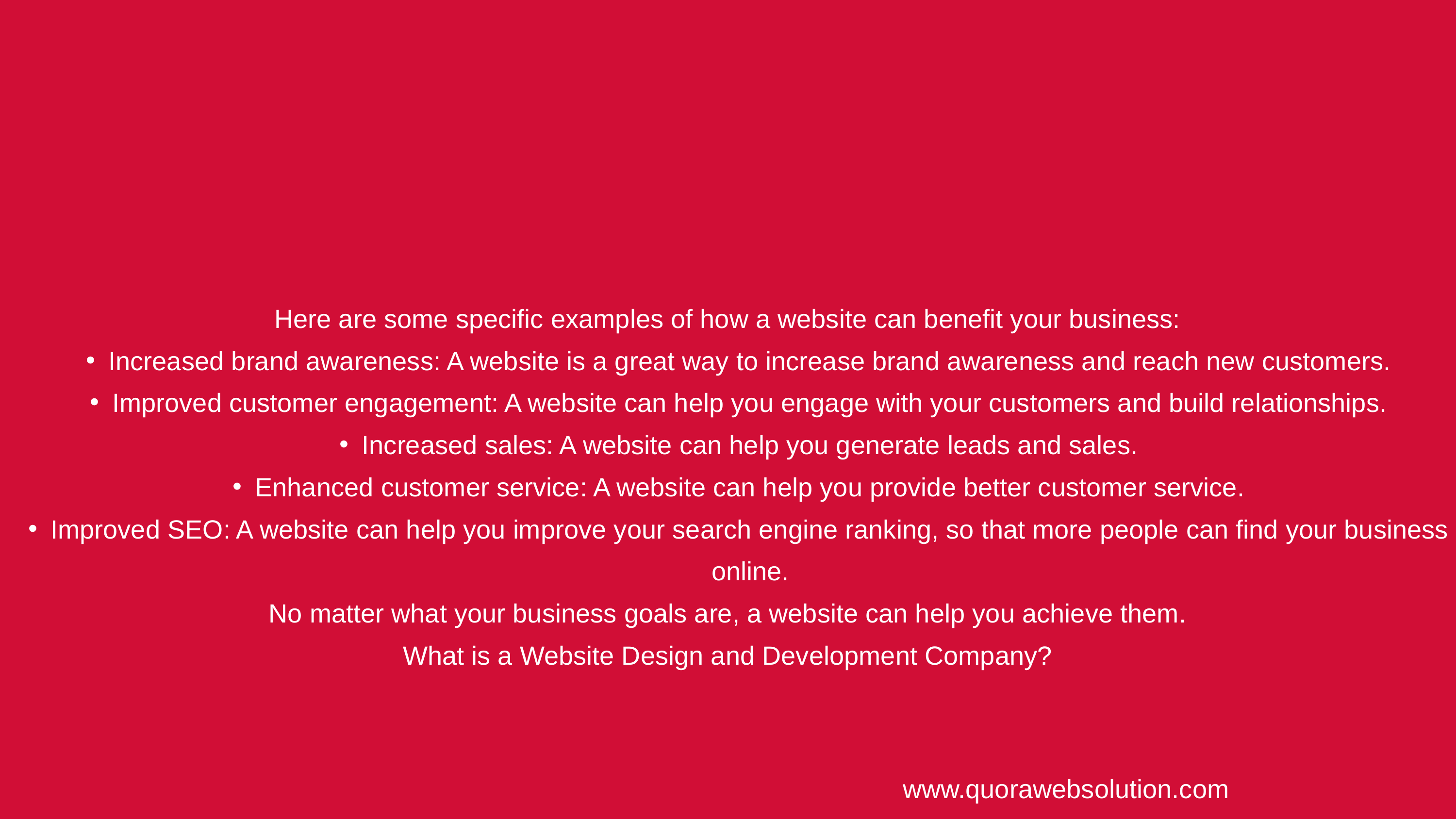

Here are some specific examples of how a website can benefit your business:
Increased brand awareness: A website is a great way to increase brand awareness and reach new customers.
Improved customer engagement: A website can help you engage with your customers and build relationships.
Increased sales: A website can help you generate leads and sales.
Enhanced customer service: A website can help you provide better customer service.
Improved SEO: A website can help you improve your search engine ranking, so that more people can find your business online.
No matter what your business goals are, a website can help you achieve them.
What is a Website Design and Development Company?
www.quorawebsolution.com